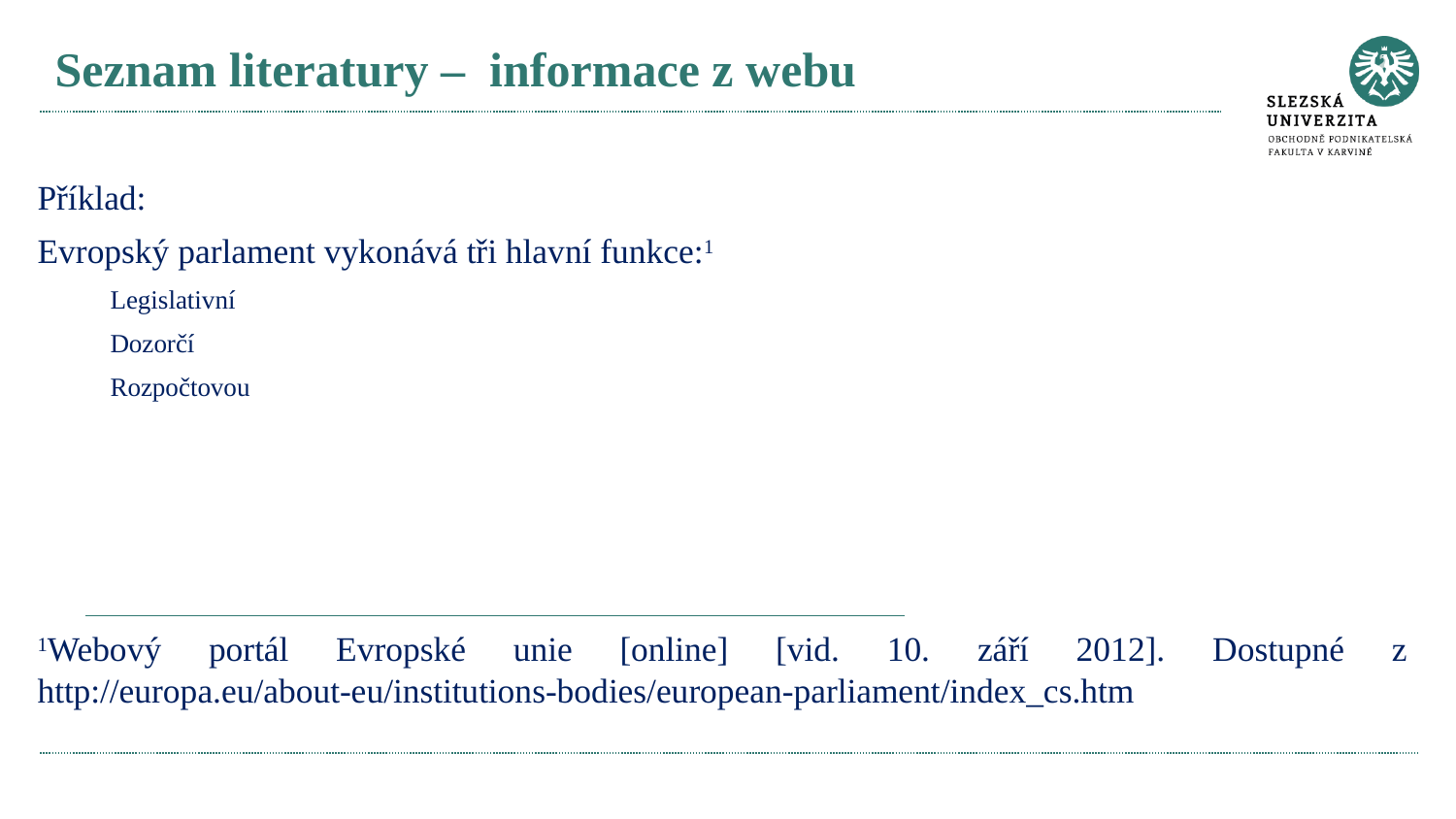

# Seznam literatury –  informace z webu
Příklad:
Evropský parlament vykonává tři hlavní funkce:1
Legislativní
Dozorčí
Rozpočtovou

1Webový portál Evropské unie [online] [vid. 10. září 2012]. Dostupné z http://europa.eu/about-eu/institutions-bodies/european-parliament/index_cs.htm